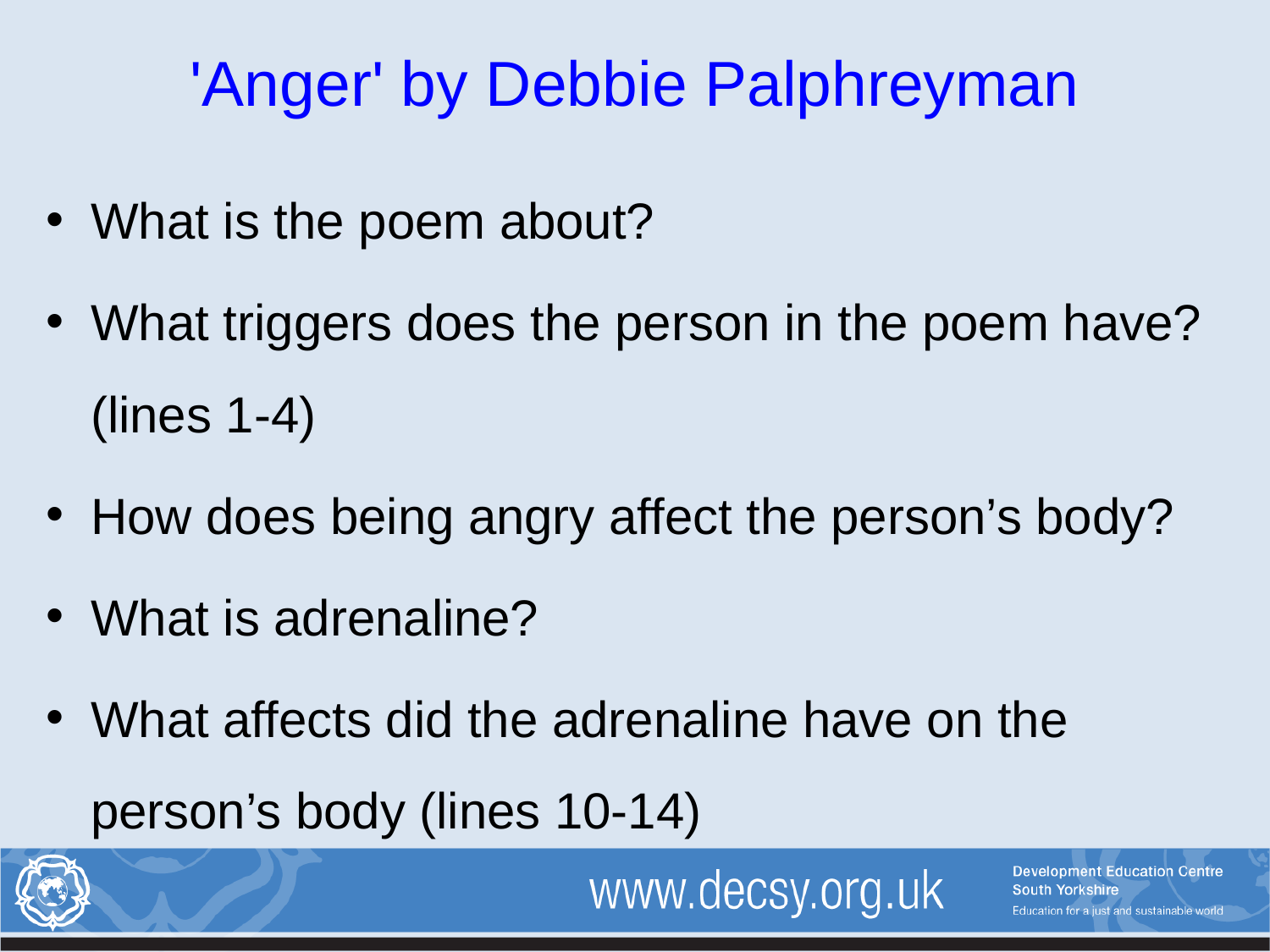

# 'Anger' by Debbie Palphreyman
What is the poem about?
What triggers does the person in the poem have? (lines 1-4)
How does being angry affect the person’s body?
What is adrenaline?
What affects did the adrenaline have on the person’s body (lines 10-14)